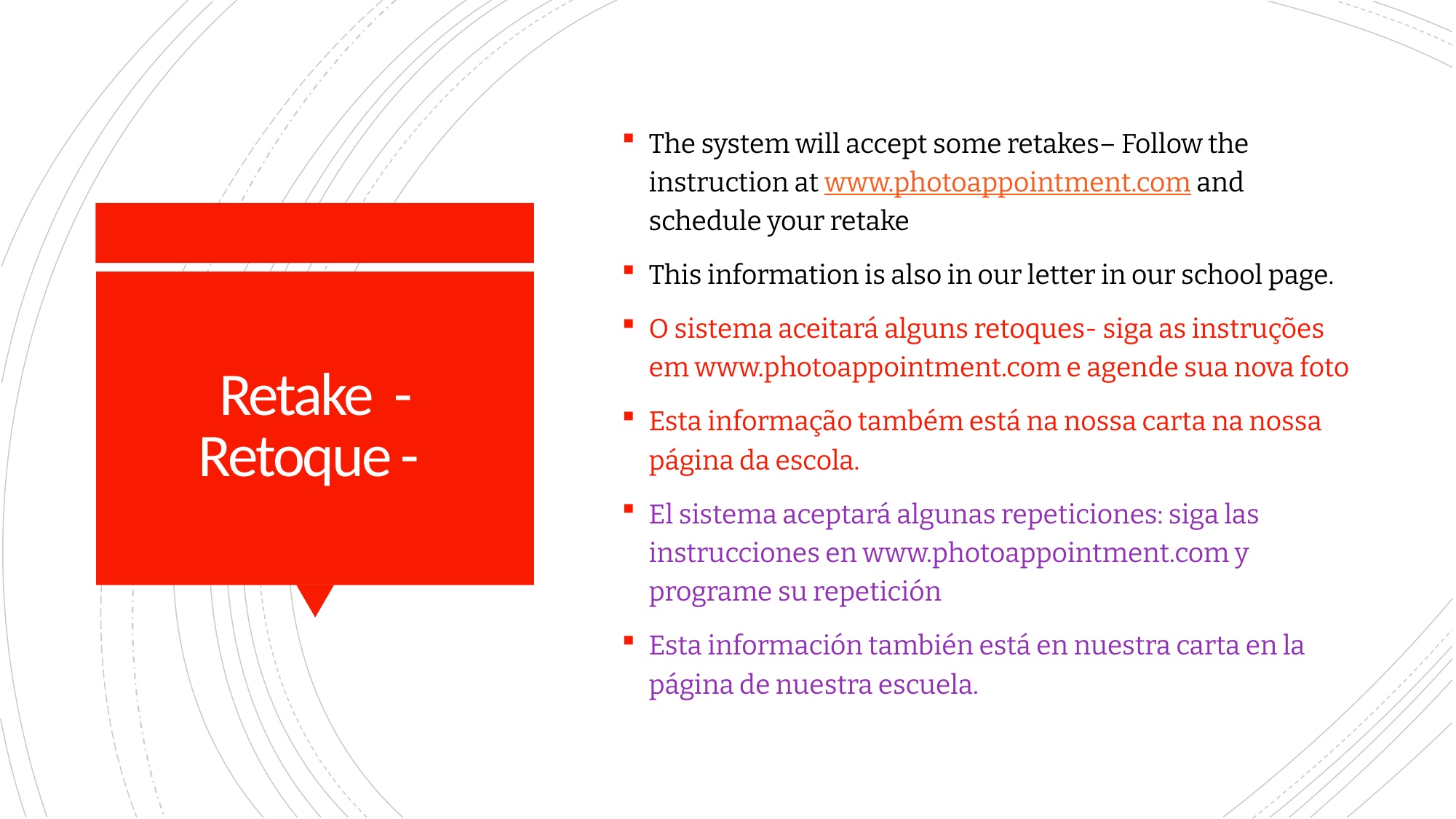

The system will accept some retakes– Follow the instruction at www.photoappointment.com and schedule your retake
This information is also in our letter in our school page.
O sistema aceitará alguns retoques- siga as instruções em www.photoappointment.com e agende sua nova foto
Esta informação também está na nossa carta na nossa página da escola.
El sistema aceptará algunas repeticiones: siga las instrucciones en www.photoappointment.com y programe su repetición
Esta información también está en nuestra carta en la página de nuestra escuela.
# Retake  - Retoque -